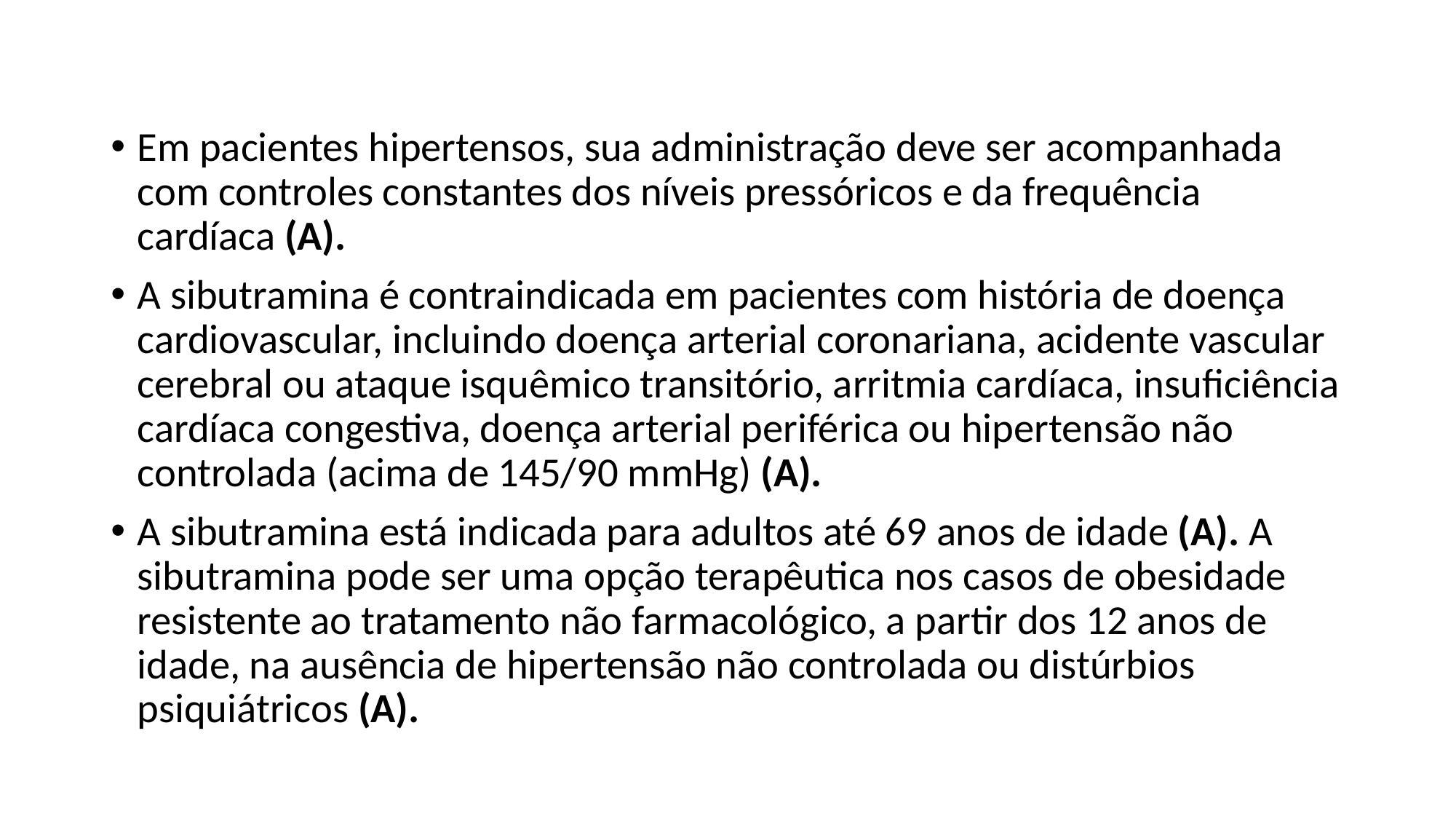

Em pacientes hipertensos, sua administração deve ser acompanhada com controles constantes dos níveis pressóricos e da frequência cardíaca (A).
A sibutramina é contraindicada em pacientes com história de doença cardiovascular, incluindo doença arterial coronariana, acidente vascular cerebral ou ataque isquêmico transitório, arritmia cardíaca, insuficiência cardíaca congestiva, doença arterial periférica ou hipertensão não controlada (acima de 145/90 mmHg) (A).
A sibutramina está indicada para adultos até 69 anos de idade (A). A sibutramina pode ser uma opção terapêutica nos casos de obesidade resistente ao tratamento não farmacológico, a partir dos 12 anos de idade, na ausência de hipertensão não controlada ou distúrbios psiquiátricos (A).